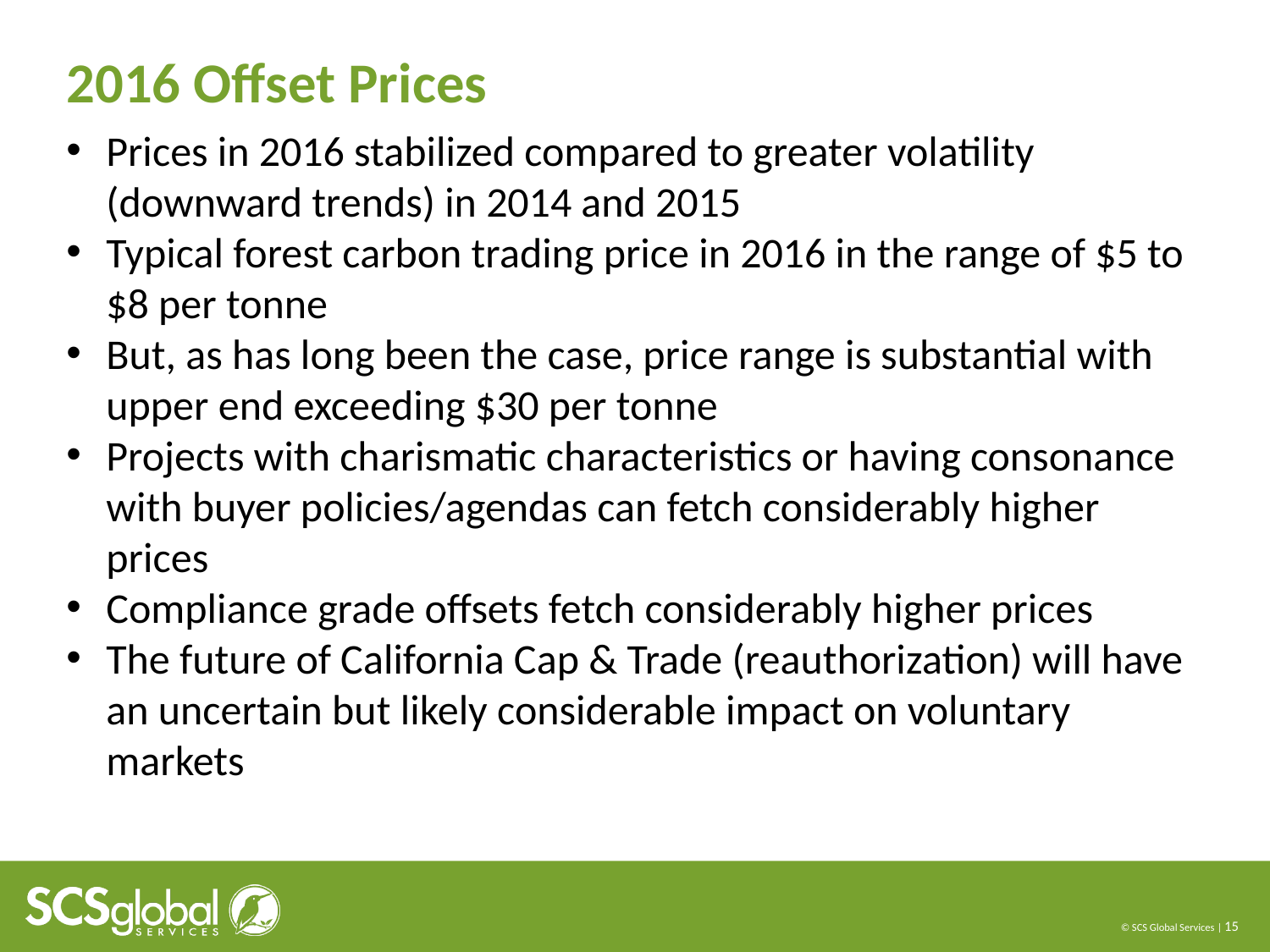

# 2016 Offset Prices
Prices in 2016 stabilized compared to greater volatility (downward trends) in 2014 and 2015
Typical forest carbon trading price in 2016 in the range of $5 to $8 per tonne
But, as has long been the case, price range is substantial with upper end exceeding $30 per tonne
Projects with charismatic characteristics or having consonance with buyer policies/agendas can fetch considerably higher prices
Compliance grade offsets fetch considerably higher prices
The future of California Cap & Trade (reauthorization) will have an uncertain but likely considerable impact on voluntary markets